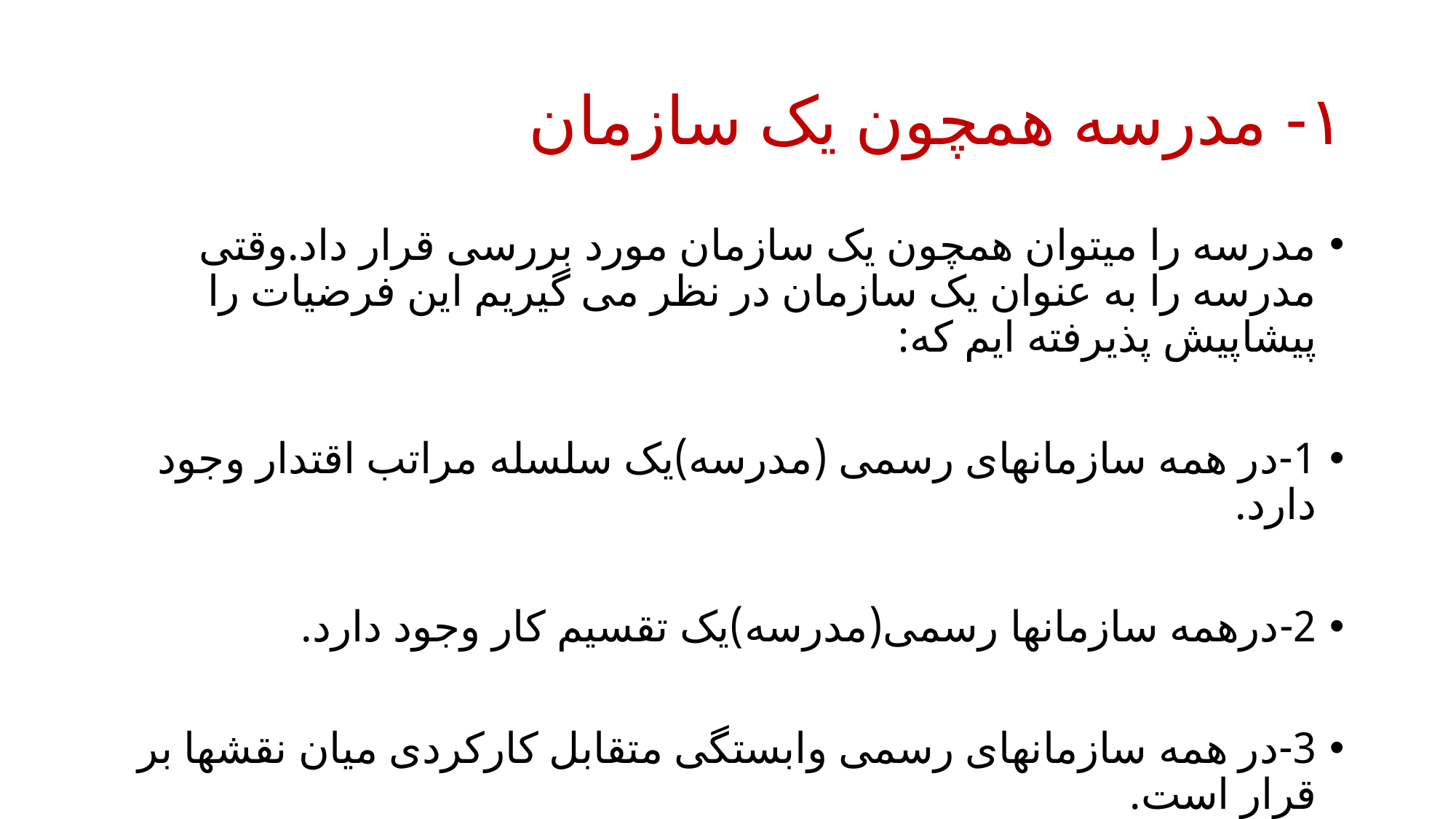

# ۱- مدرسه همچون یک سازمان
مدرسه را میتوان همچون یک سازمان مورد بررسی قرار داد.وقتی مدرسه را به عنوان یک سازمان در نظر می گیریم این فرضیات را پیشاپیش پذیرفته ایم که:

1-در همه سازمانهای رسمی (مدرسه)یک سلسله مراتب اقتدار وجود دارد.

2-درهمه سازمانها رسمی(مدرسه)یک تقسیم کار وجود دارد.

3-در همه سازمانهای رسمی وابستگی متقابل کارکردی میان نقشها بر قرار است.